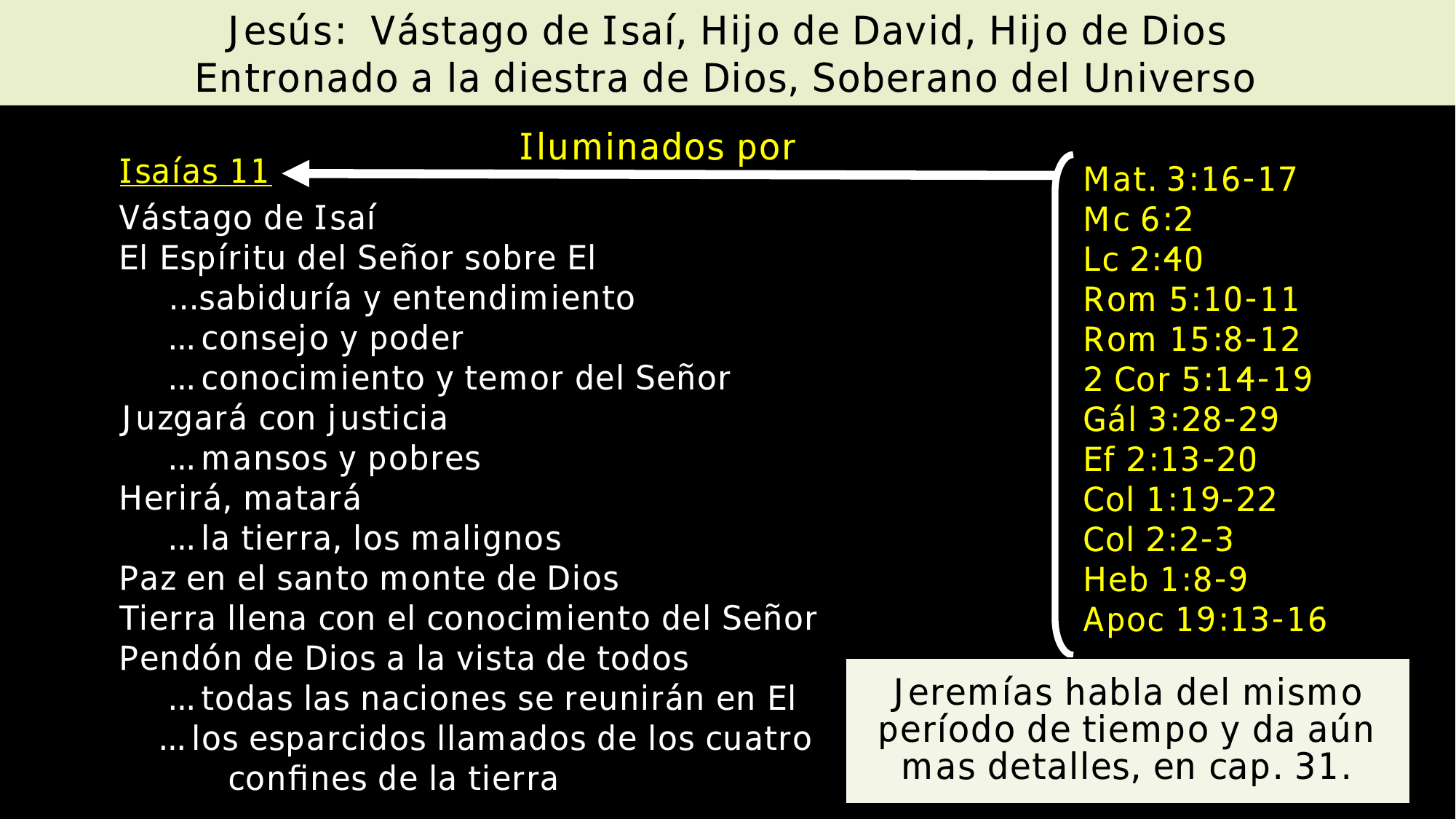

Jesús:  Vástago de Isaí, Hijo de David, Hijo de Dios
Entronado a la diestra de Dios, Soberano del Universo
Iluminados por
Isaías 11
Mat. 3:16-17
Mc 6:2
Lc 2:40
Rom 5:10-11
Rom 15:8-12
2 Cor 5:14-19
Gál 3:28-29
Ef 2:13-20
Col 1:19-22
Col 2:2-3
Heb 1:8-9
Apoc 19:13-16

Vástago de Isaí
El Espíritu del Señor sobre El
     ...sabiduría y entendimiento
     …consejo y poder
     …conocimiento y temor del Señor
Juzgará con justicia
     …mansos y pobres
Herirá, matará
     …la tierra, los malignos
Paz en el santo monte de Dios
Tierra llena con el conocimiento del Señor
Pendón de Dios a la vista de todos
     …todas las naciones se reunirán en El
    …los esparcidos llamados de los cuatro
	confines de la tierra
Jeremías habla del mismo
período de tiempo y da aún
mas detalles, en cap. 31.